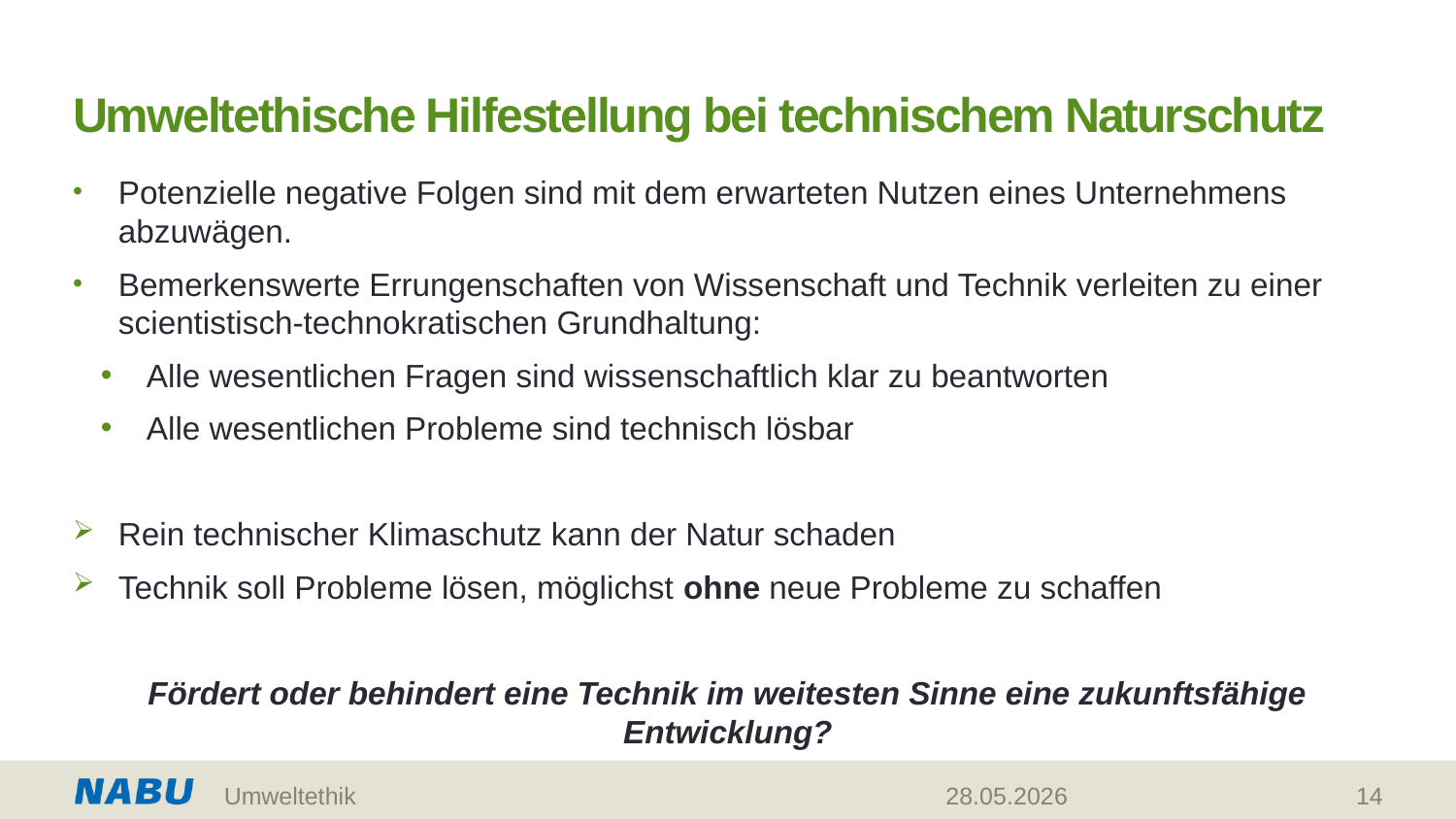

# Umweltethische Hilfestellung bei technischem Naturschutz
Potenzielle negative Folgen sind mit dem erwarteten Nutzen eines Unternehmens abzuwägen.
Bemerkenswerte Errungenschaften von Wissenschaft und Technik verleiten zu einer scientistisch-technokratischen Grundhaltung:
Alle wesentlichen Fragen sind wissenschaftlich klar zu beantworten
Alle wesentlichen Probleme sind technisch lösbar

Rein technischer Klimaschutz kann der Natur schaden
Technik soll Probleme lösen, möglichst ohne neue Probleme zu schaffen

Fördert oder behindert eine Technik im weitesten Sinne eine zukunftsfähige Entwicklung?
Umweltethik
28.05.2026
14